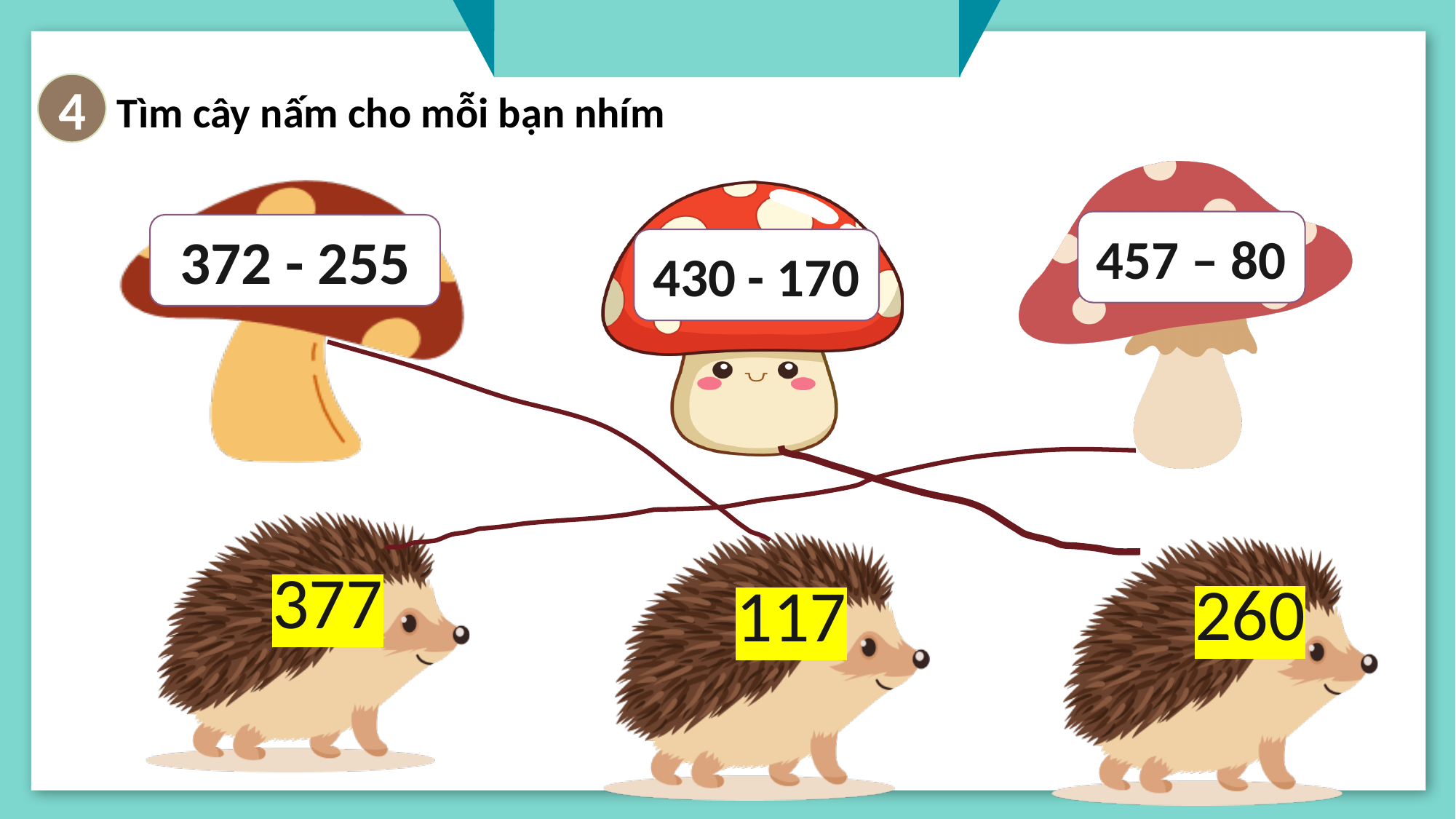

4
Tìm cây nấm cho mỗi bạn nhím

457 – 80
372 - 255
430 - 170

377
260
117